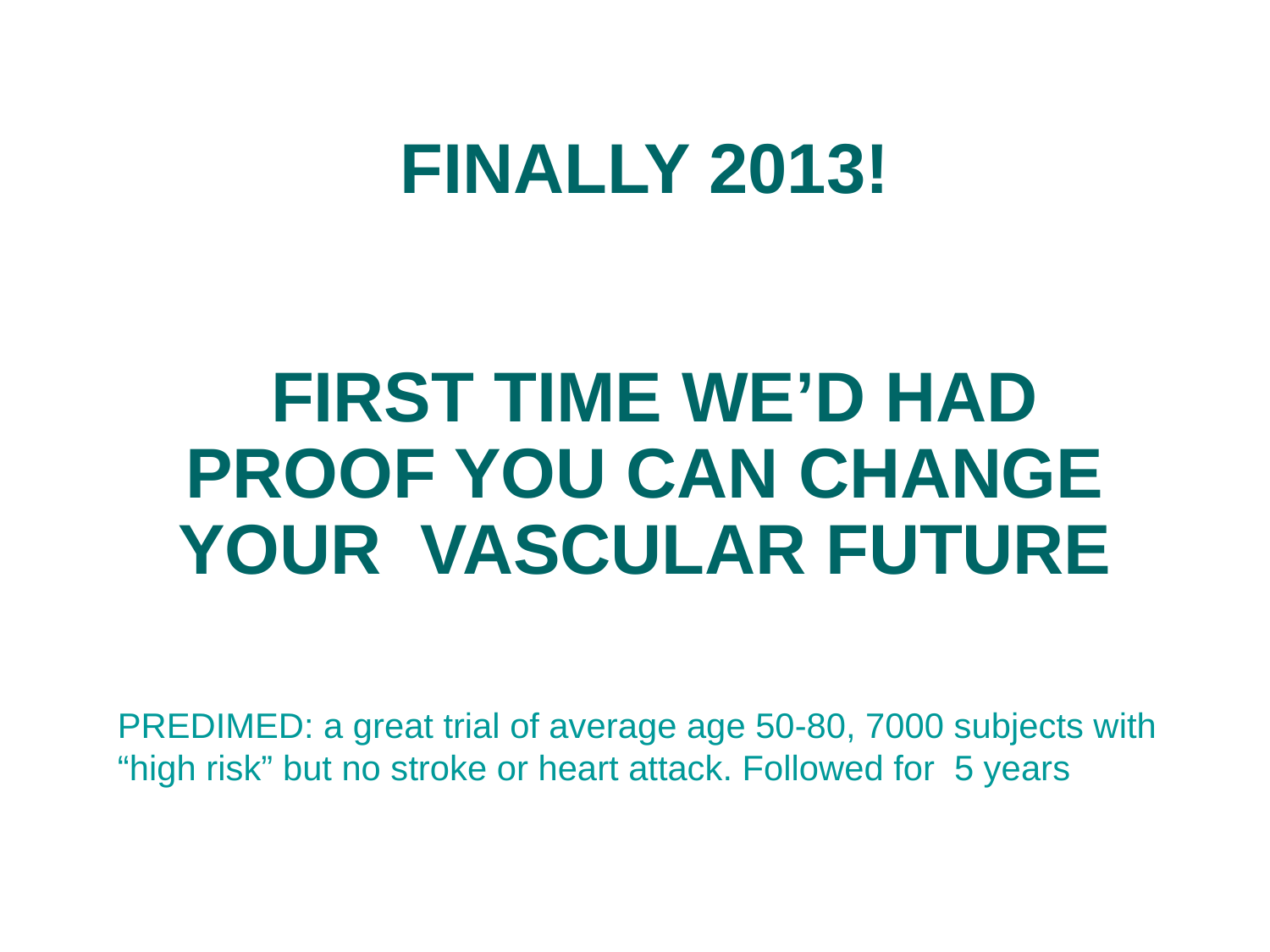

# Finally 2013! First time we’d had proOF you can change your  vascular future

PREDIMED: a great trial of average age 50-80, 7000 subjects with “high risk” but no stroke or heart attack. Followed for  5 years